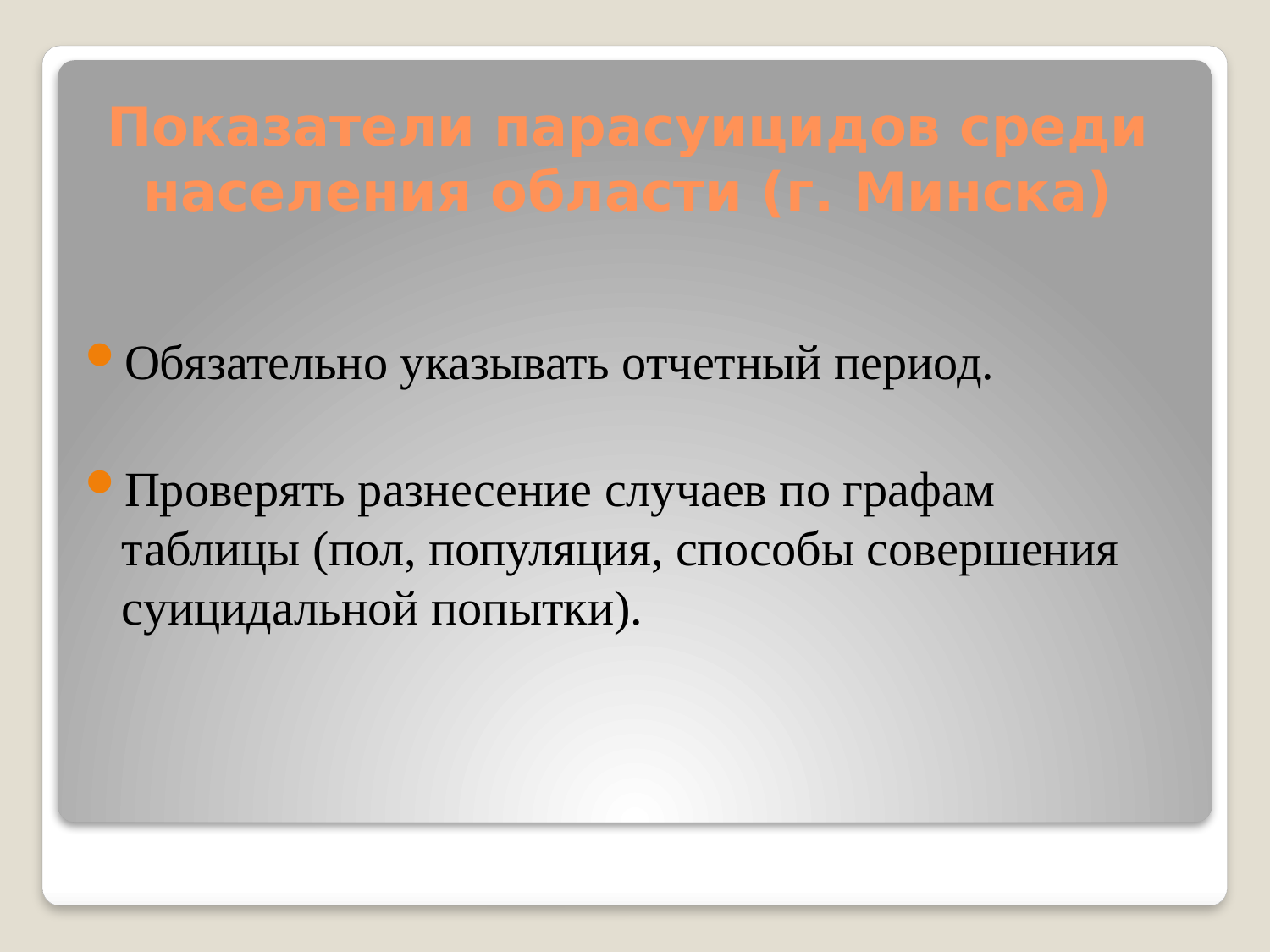

# Показатели парасуицидов среди населения области (г. Минска)
Обязательно указывать отчетный период.

Проверять разнесение случаев по графам таблицы (пол, популяция, способы совершения суицидальной попытки).